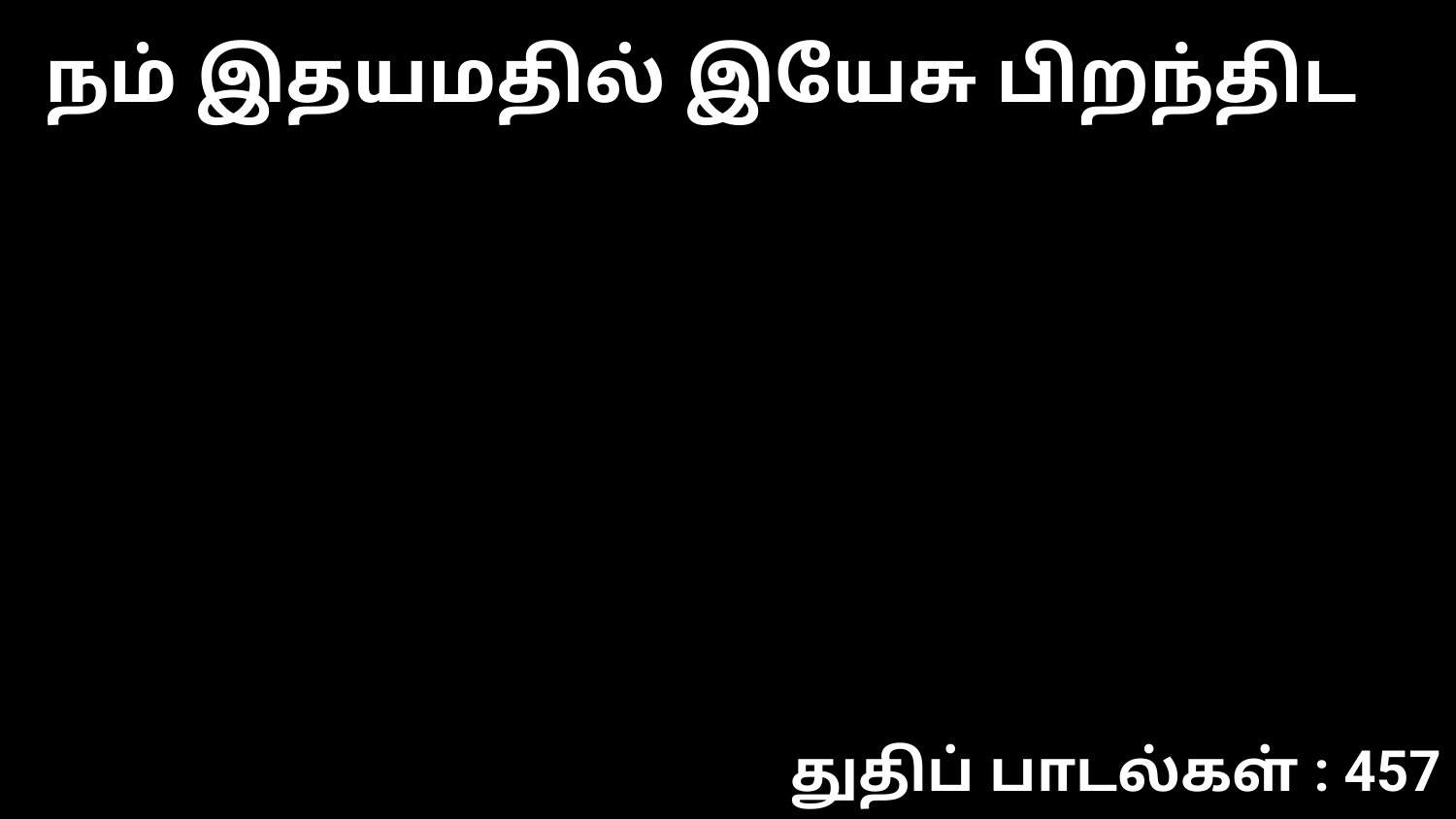

நம் இதயமதில் இயேசு பிறந்திட
துதிப் பாடல்கள் : 457